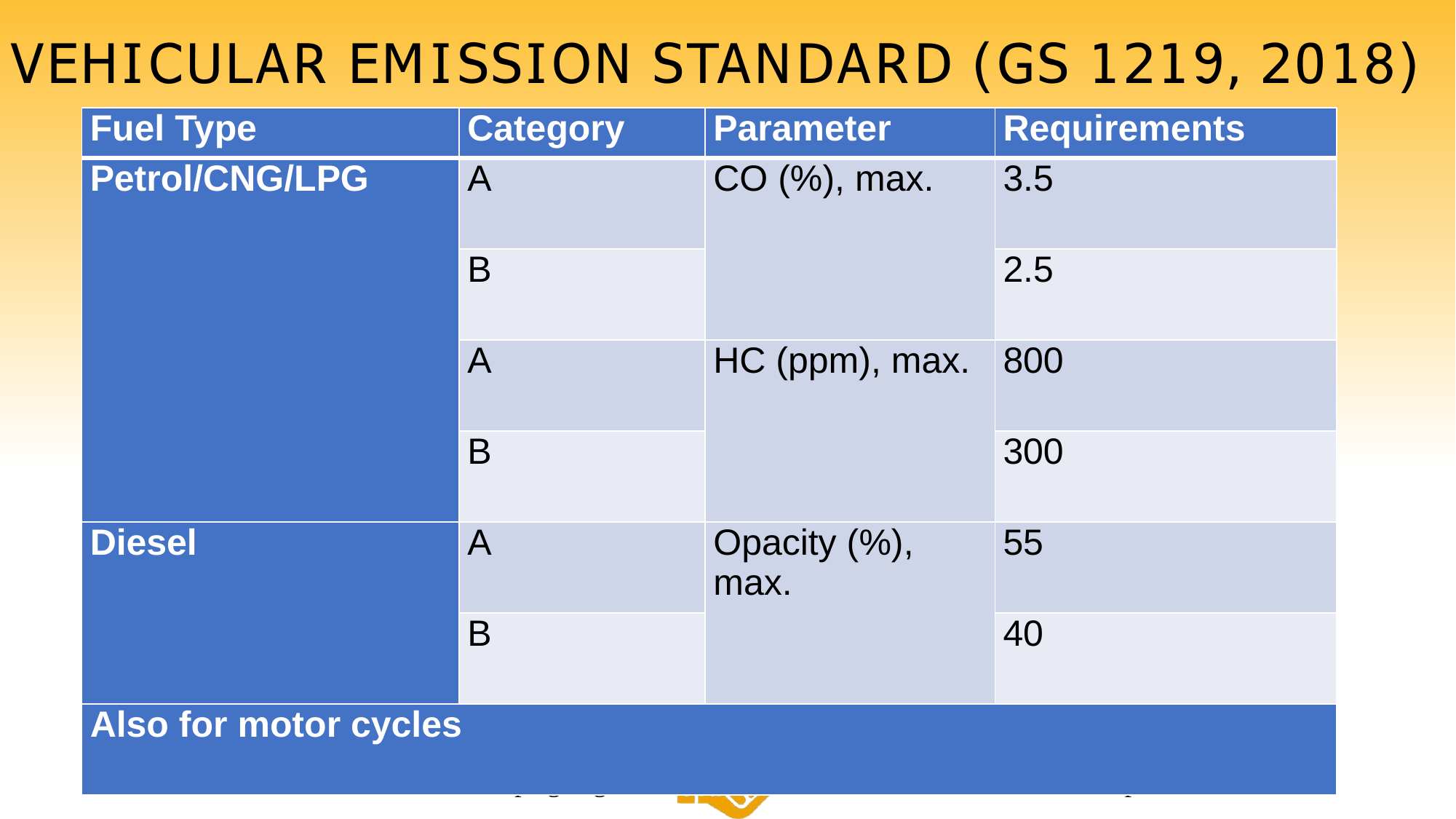

# VEHICULAR EMISSION STANDARD (GS 1219, 2018)
| Fuel Type | Category | Parameter | Requirements |
| --- | --- | --- | --- |
| Petrol/CNG/LPG | A | CO (%), max. | 3.5 |
|  | B |  | 2.5 |
|  | A | HC (ppm), max. | 800 |
|  | B |  | 300 |
| Diesel | A | Opacity (%), max. | 55 |
|  | B |  | 40 |
| Also for motor cycles |  |  |  |